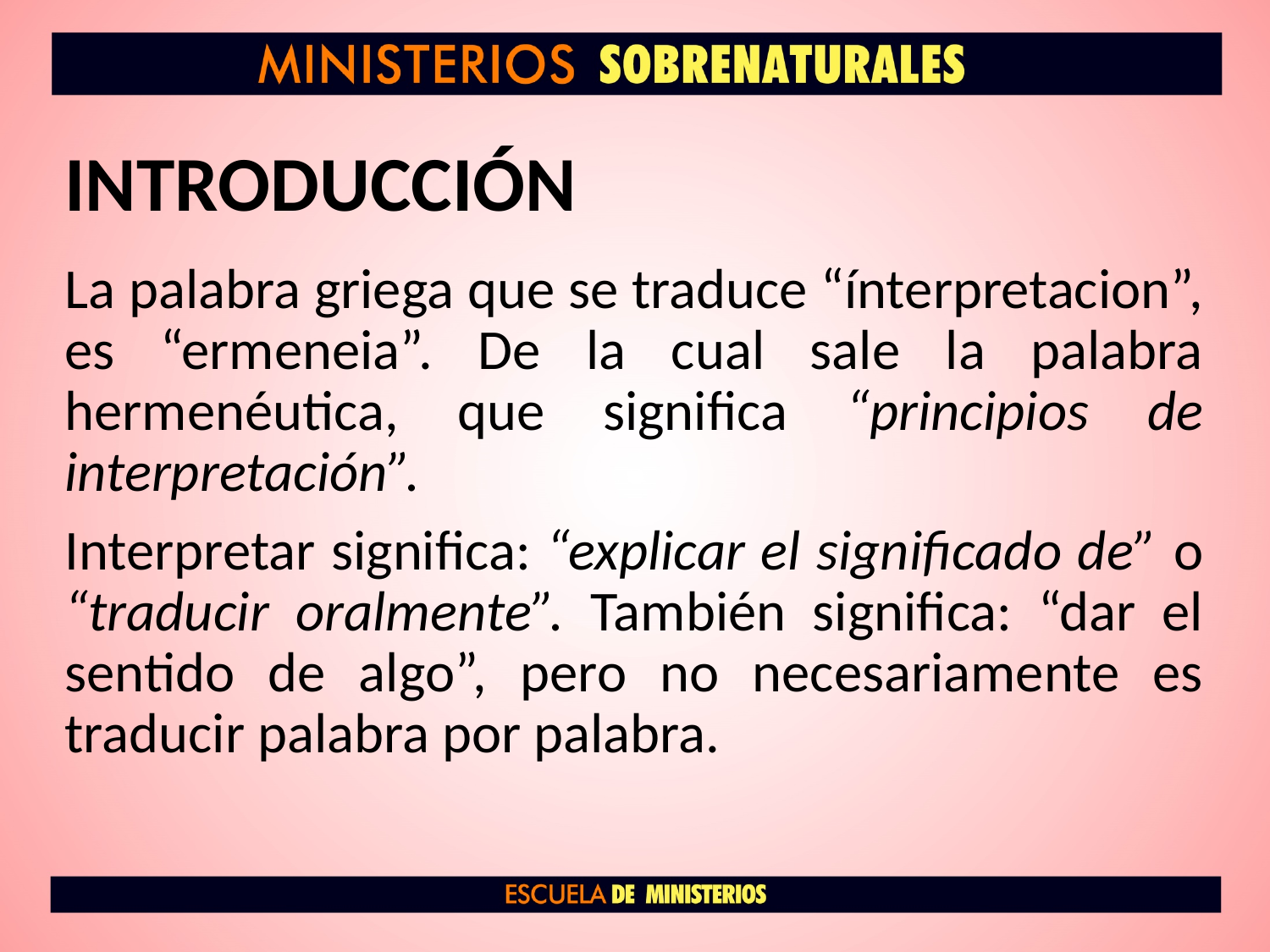

# INTRODUCCIÓN
La palabra griega que se traduce “ínterpretacion”, es “ermeneia”. De la cual sale la palabra hermenéutica, que significa “principios de interpretación”.
Interpretar significa: “explicar el significado de” o “traducir oralmente”. También significa: “dar el sentido de algo”, pero no necesariamente es traducir palabra por palabra.